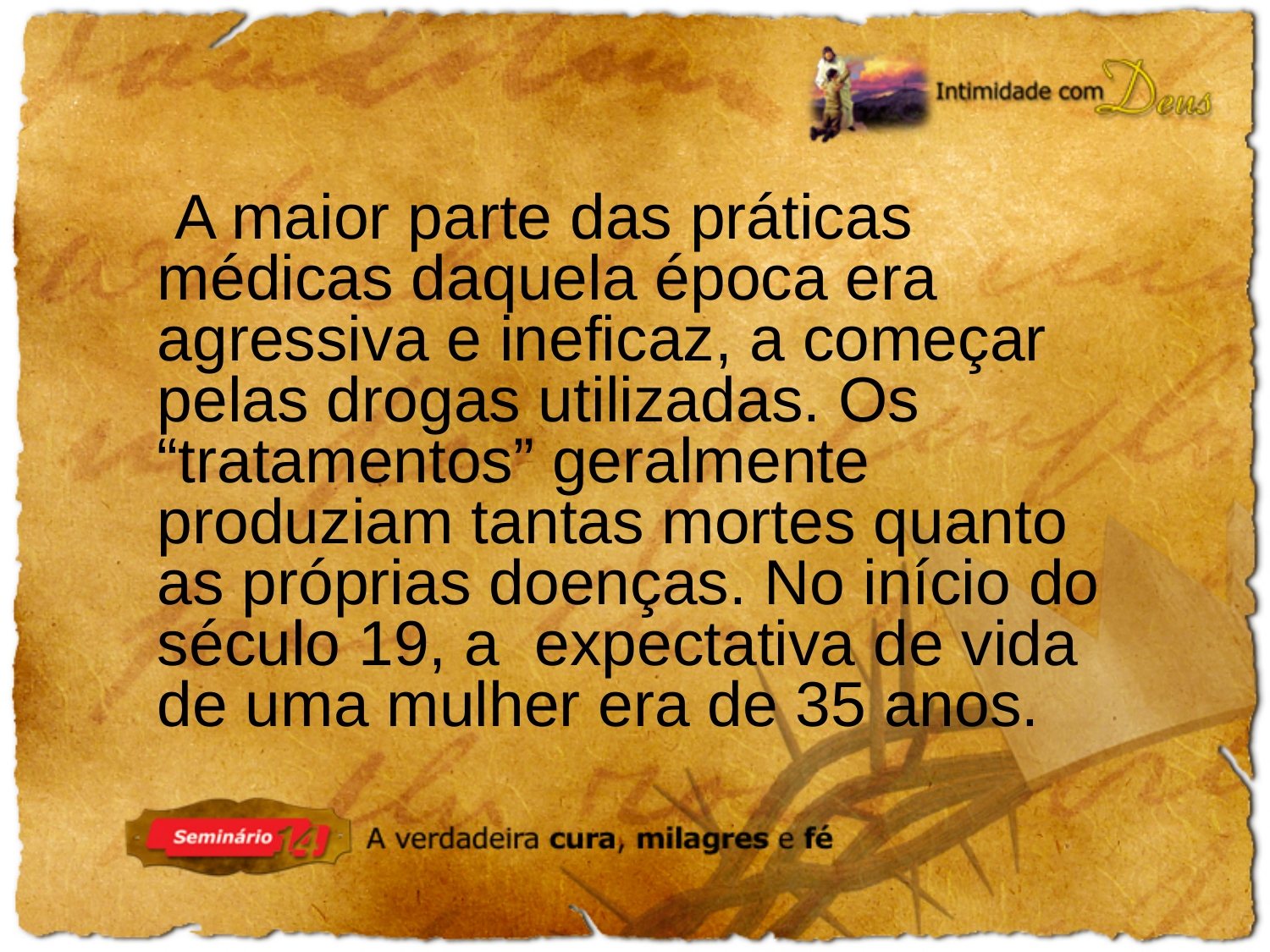

A maior parte das práticas médicas daquela época era agressiva e ineficaz, a começar pelas drogas utilizadas. Os “tratamentos” geralmente produziam tantas mortes quanto as próprias doenças. No início do século 19, a  expectativa de vida de uma mulher era de 35 anos.